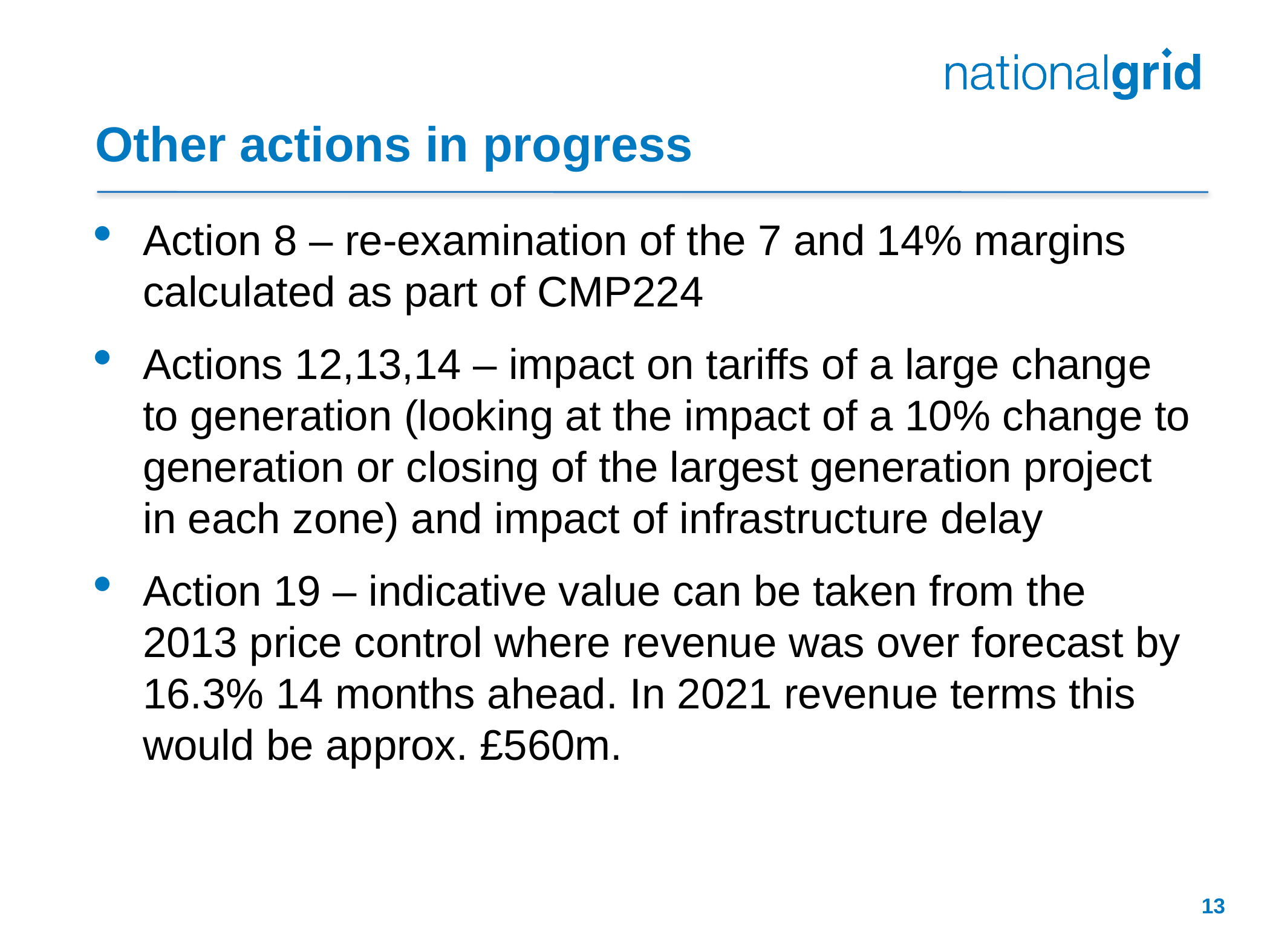

# Other actions in progress
Action 8 – re-examination of the 7 and 14% margins calculated as part of CMP224
Actions 12,13,14 – impact on tariffs of a large change to generation (looking at the impact of a 10% change to generation or closing of the largest generation project in each zone) and impact of infrastructure delay
Action 19 – indicative value can be taken from the 2013 price control where revenue was over forecast by 16.3% 14 months ahead. In 2021 revenue terms this would be approx. £560m.
13